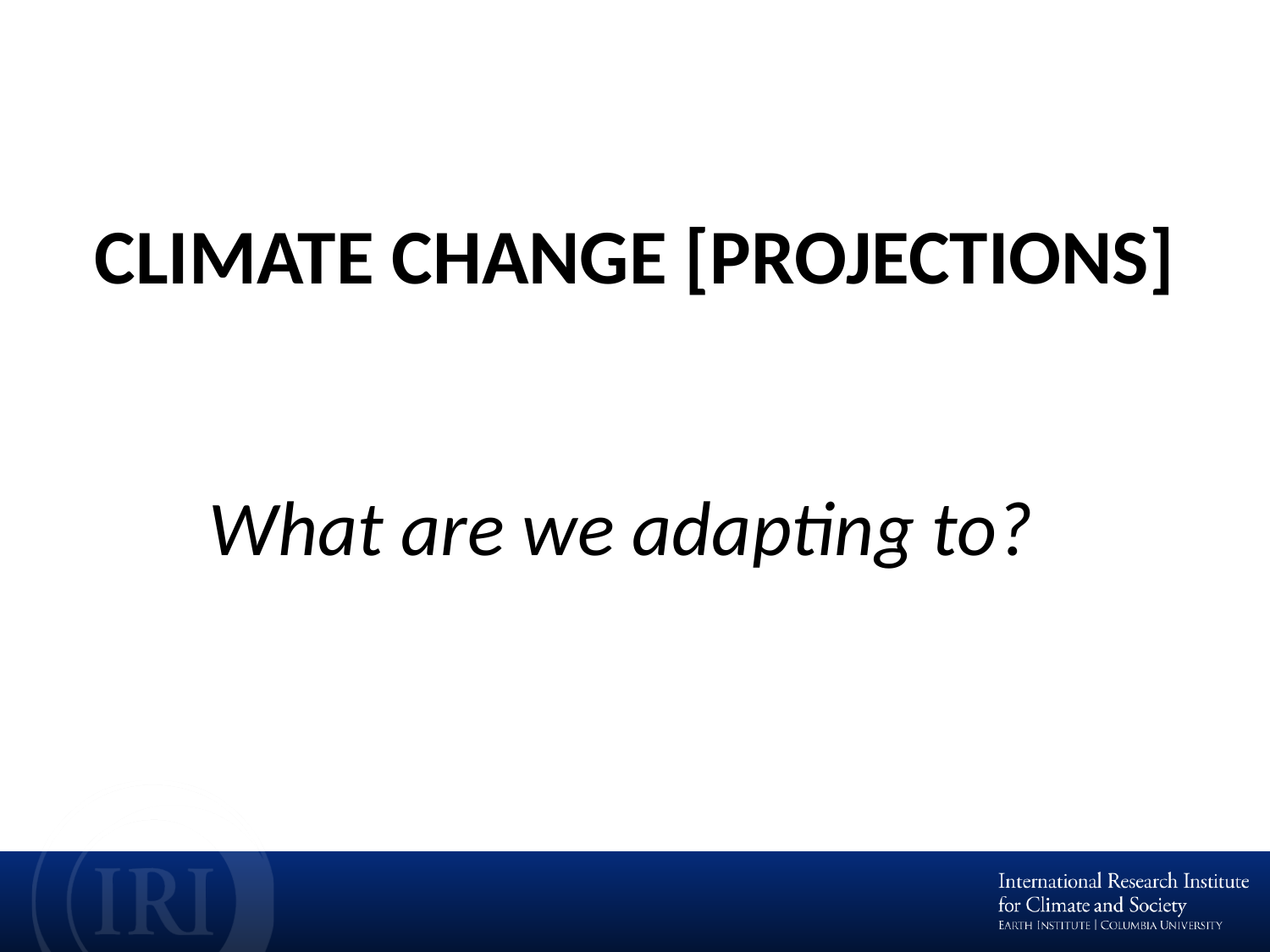

# CLIMATE CHANGE [PROJECTIONS]
What are we adapting to?